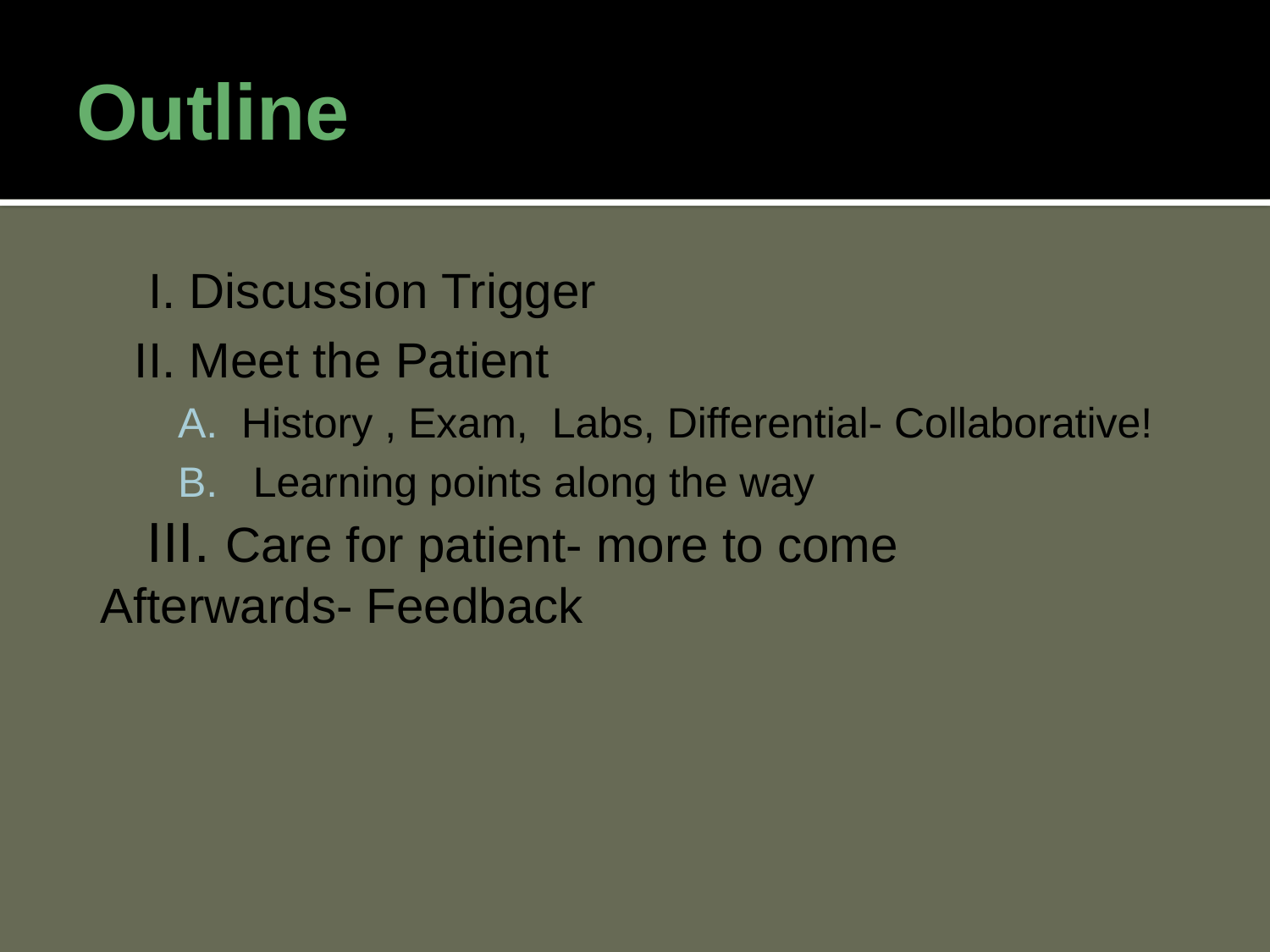

# Outline
 I. Discussion Trigger
II. Meet the Patient
History , Exam,  Labs, Differential- Collaborative!
 Learning points along the way
   III. Care for patient- more to come
Afterwards- Feedback